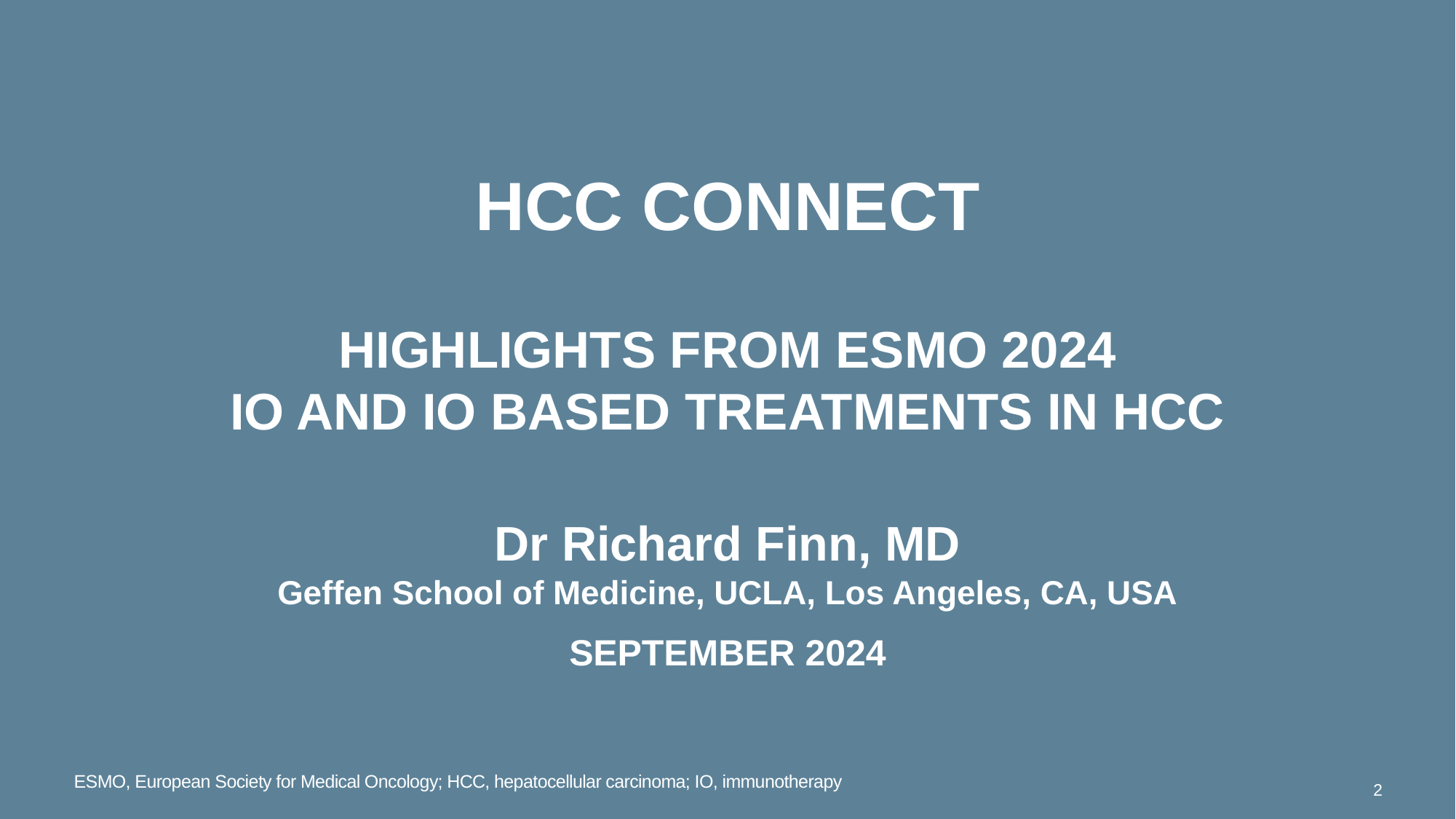

# HCC connect highlights from ESMO 2024 IO and IO based treatments in HCC
Dr Richard Finn, MD
Geffen School of Medicine, UCLA, Los Angeles, CA, USA
SEPTEMBER 2024
ESMO, European Society for Medical Oncology; HCC, hepatocellular carcinoma; IO, immunotherapy
2